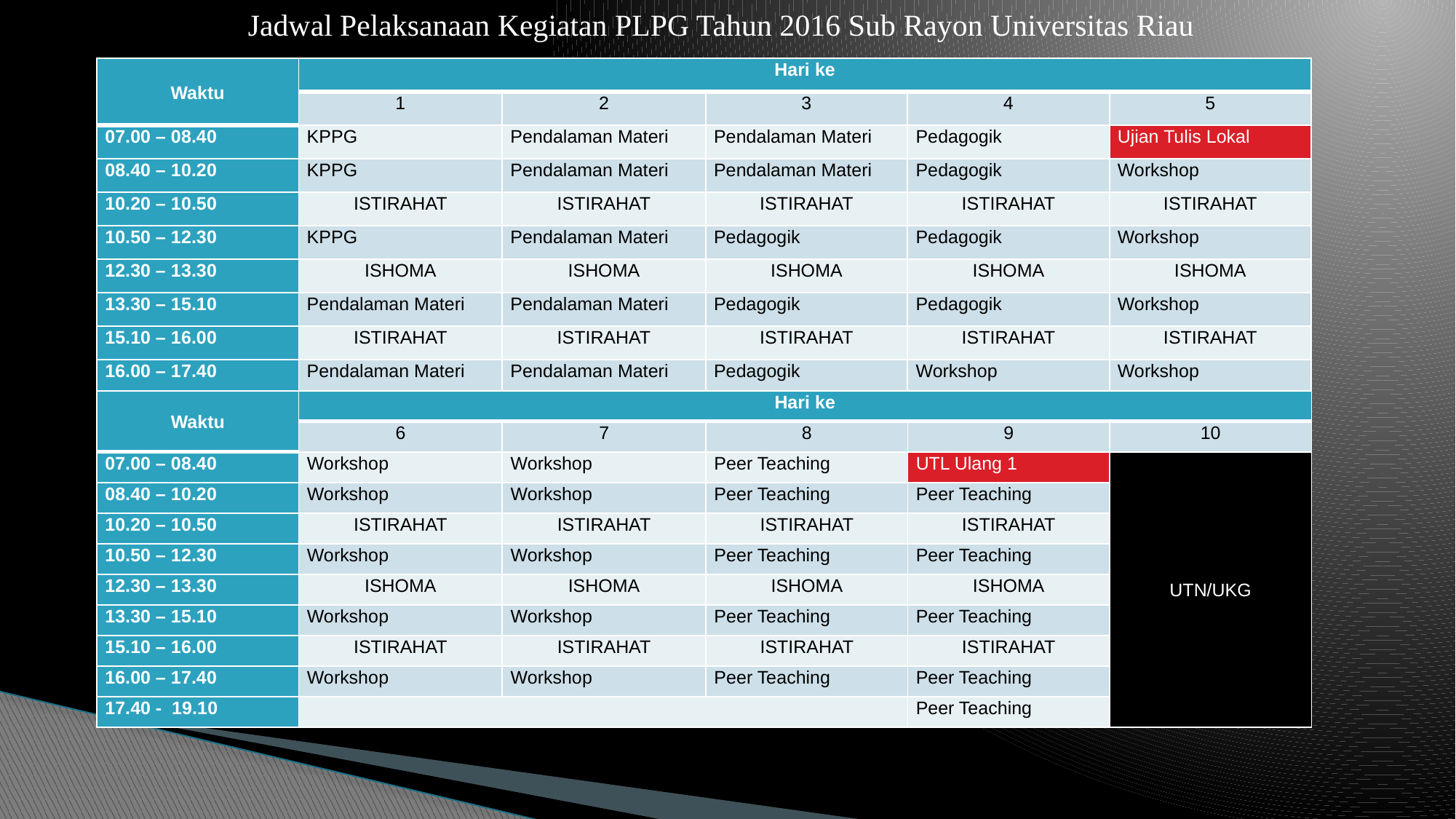

Jadwal Pelaksanaan Kegiatan PLPG Tahun 2016 Sub Rayon Universitas Riau

| Waktu | Hari ke |  |  |  |  |
| --- | --- | --- | --- | --- | --- |
|  | 1 | 2 | 3 | 4 | 5 |
| 07.00 – 08.40 | KPPG | Pendalaman Materi | Pendalaman Materi | Pedagogik | Ujian Tulis Lokal |
| 08.40 – 10.20 | KPPG | Pendalaman Materi | Pendalaman Materi | Pedagogik | Workshop |
| 10.20 – 10.50 | ISTIRAHAT | ISTIRAHAT | ISTIRAHAT | ISTIRAHAT | ISTIRAHAT |
| 10.50 – 12.30 | KPPG | Pendalaman Materi | Pedagogik | Pedagogik | Workshop |
| 12.30 – 13.30 | ISHOMA | ISHOMA | ISHOMA | ISHOMA | ISHOMA |
| 13.30 – 15.10 | Pendalaman Materi | Pendalaman Materi | Pedagogik | Pedagogik | Workshop |
| 15.10 – 16.00 | ISTIRAHAT | ISTIRAHAT | ISTIRAHAT | ISTIRAHAT | ISTIRAHAT |
| 16.00 – 17.40 | Pendalaman Materi | Pendalaman Materi | Pedagogik | Workshop | Workshop |
| Waktu | Hari ke |  |  |  |  |
| --- | --- | --- | --- | --- | --- |
|  | 6 | 7 | 8 | 9 | 10 |
| 07.00 – 08.40 | Workshop | Workshop | Peer Teaching | UTL Ulang 1 | UTN/UKG |
| 08.40 – 10.20 | Workshop | Workshop | Peer Teaching | Peer Teaching |  |
| 10.20 – 10.50 | ISTIRAHAT | ISTIRAHAT | ISTIRAHAT | ISTIRAHAT |  |
| 10.50 – 12.30 | Workshop | Workshop | Peer Teaching | Peer Teaching |  |
| 12.30 – 13.30 | ISHOMA | ISHOMA | ISHOMA | ISHOMA |  |
| 13.30 – 15.10 | Workshop | Workshop | Peer Teaching | Peer Teaching |  |
| 15.10 – 16.00 | ISTIRAHAT | ISTIRAHAT | ISTIRAHAT | ISTIRAHAT |  |
| 16.00 – 17.40 | Workshop | Workshop | Peer Teaching | Peer Teaching |  |
| 17.40 - 19.10 |  |  |  | Peer Teaching |  |